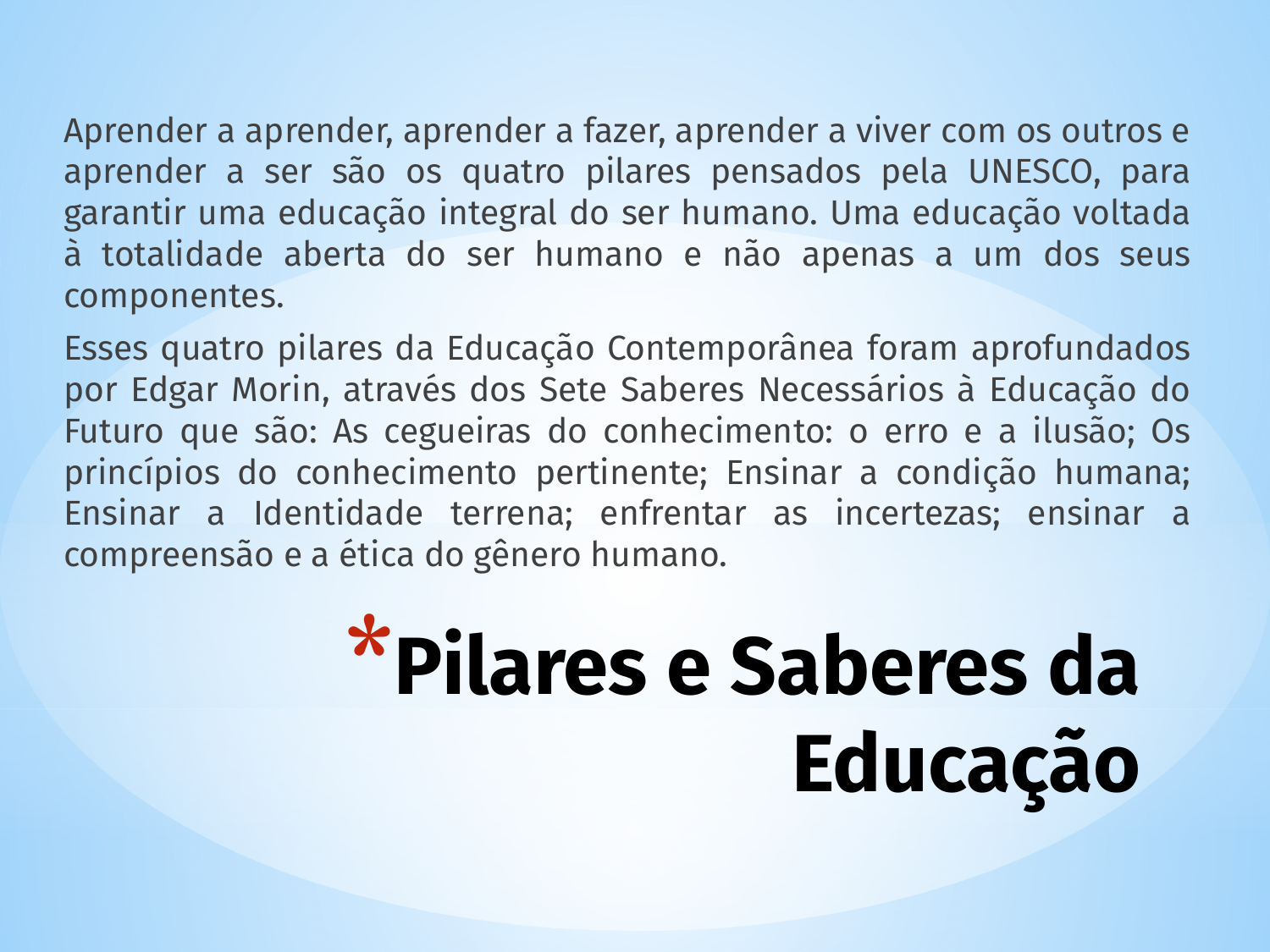

Aprender a aprender, aprender a fazer, aprender a viver com os outros e aprender a ser são os quatro pilares pensados pela UNESCO, para garantir uma educação integral do ser humano. Uma educação voltada à totalidade aberta do ser humano e não apenas a um dos seus componentes.
Esses quatro pilares da Educação Contemporânea foram aprofundados por Edgar Morin, através dos Sete Saberes Necessários à Educação do Futuro que são: As cegueiras do conhecimento: o erro e a ilusão; Os princípios do conhecimento pertinente; Ensinar a condição humana; Ensinar a Identidade terrena; enfrentar as incertezas; ensinar a compreensão e a ética do gênero humano.

# Pilares e Saberes da Educação